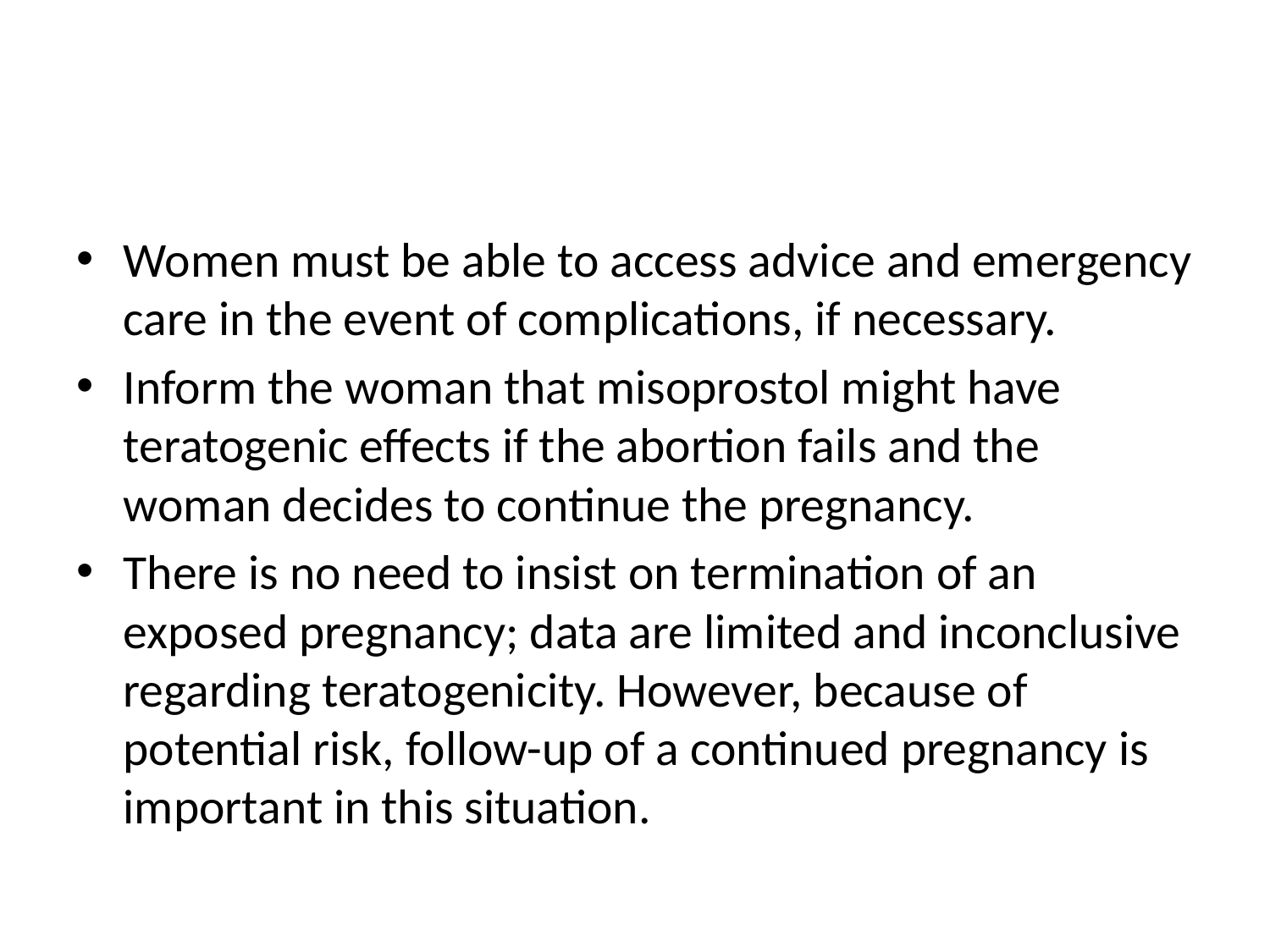

#
Women must be able to access advice and emergency care in the event of complications, if necessary.
Inform the woman that misoprostol might have teratogenic effects if the abortion fails and the woman decides to continue the pregnancy.
There is no need to insist on termination of an exposed pregnancy; data are limited and inconclusive regarding teratogenicity. However, because of potential risk, follow-up of a continued pregnancy is important in this situation.